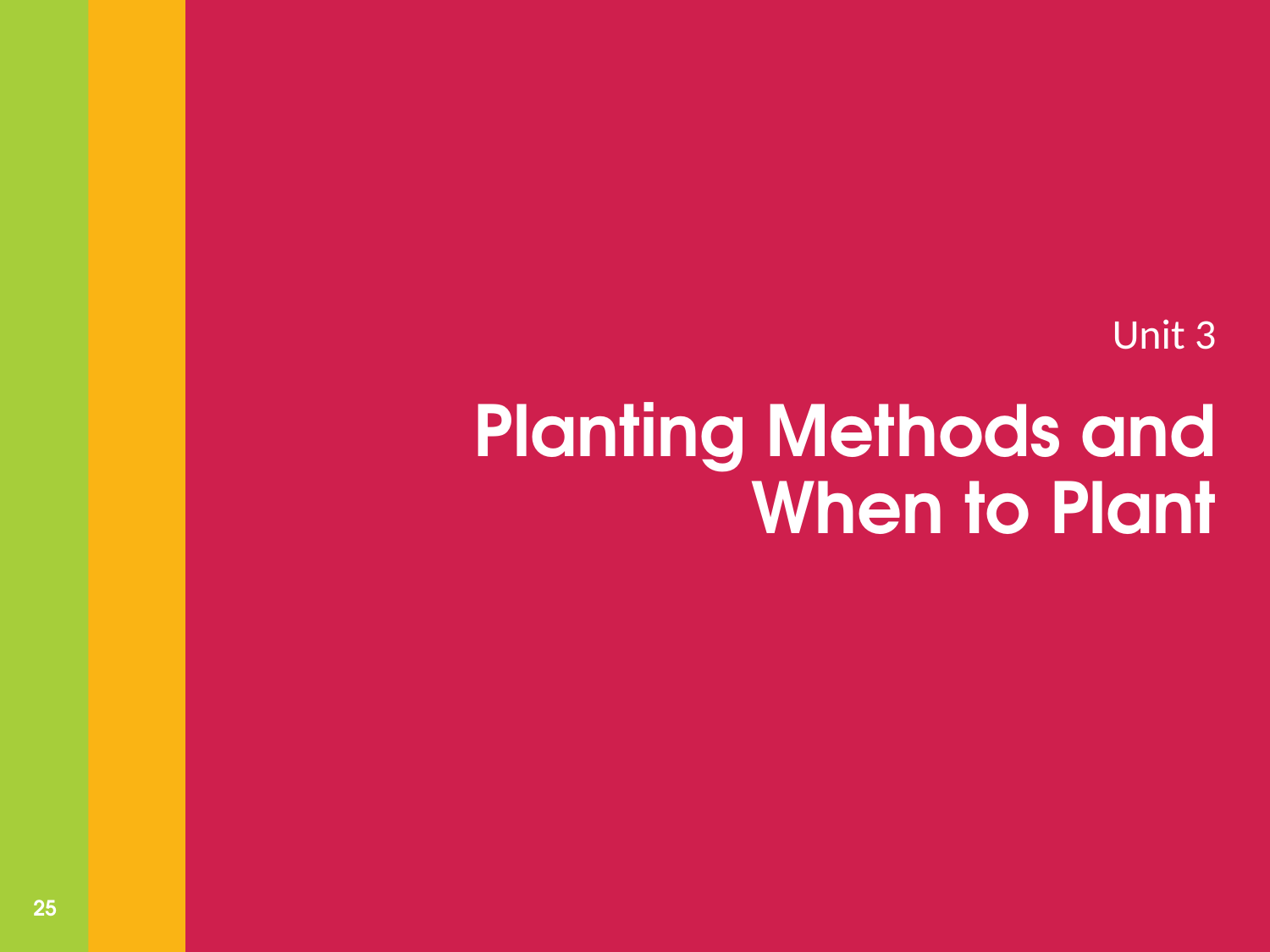

Unit 3

# Planting Methods and When to Plant
25